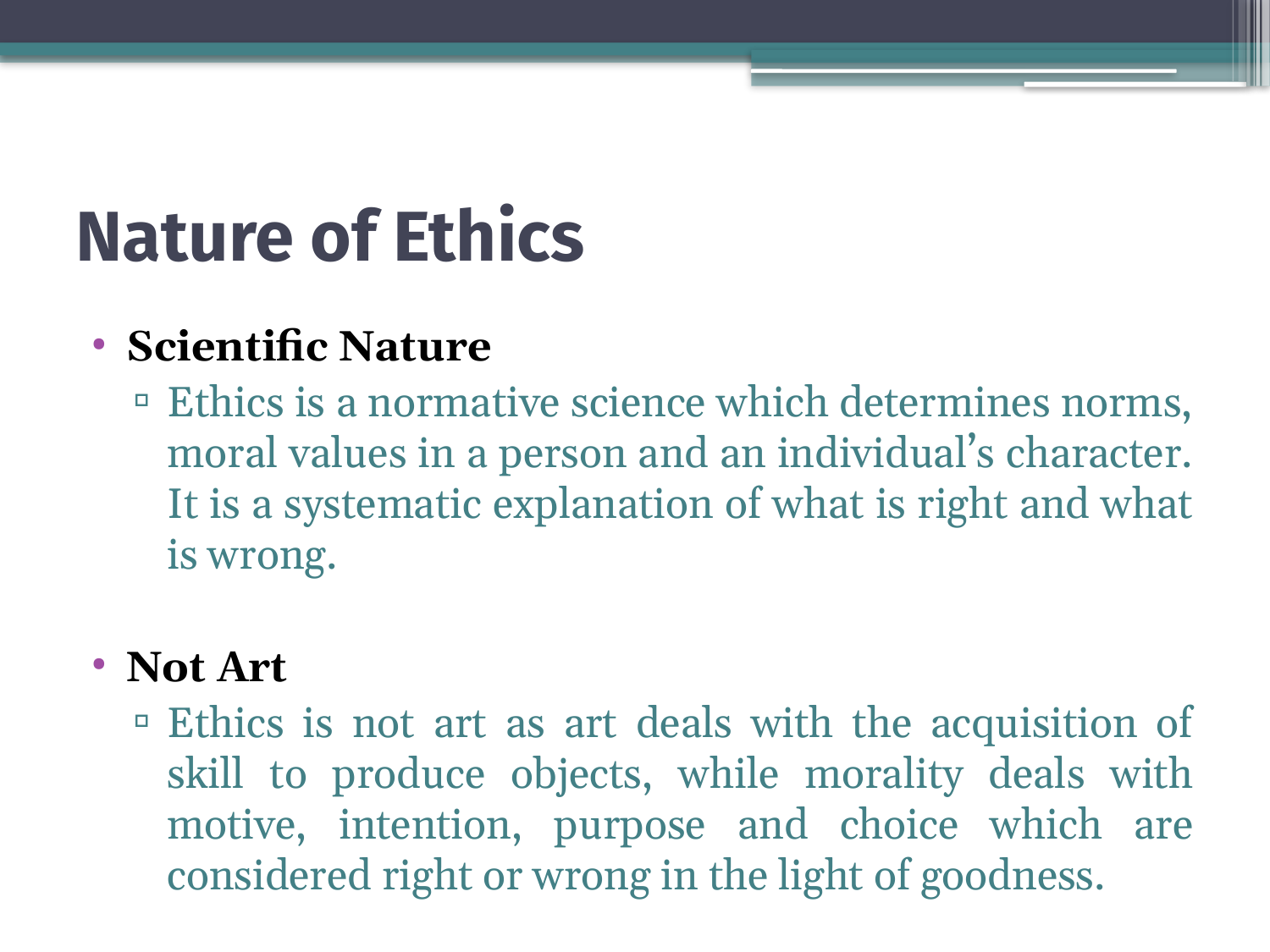

# Nature of Ethics
Scientific Nature
Ethics is a normative science which determines norms, moral values in a person and an individual’s character. It is a systematic explanation of what is right and what is wrong.

Not Art
Ethics is not art as art deals with the acquisition of skill to produce objects, while morality deals with motive, intention, purpose and choice which are considered right or wrong in the light of goodness.